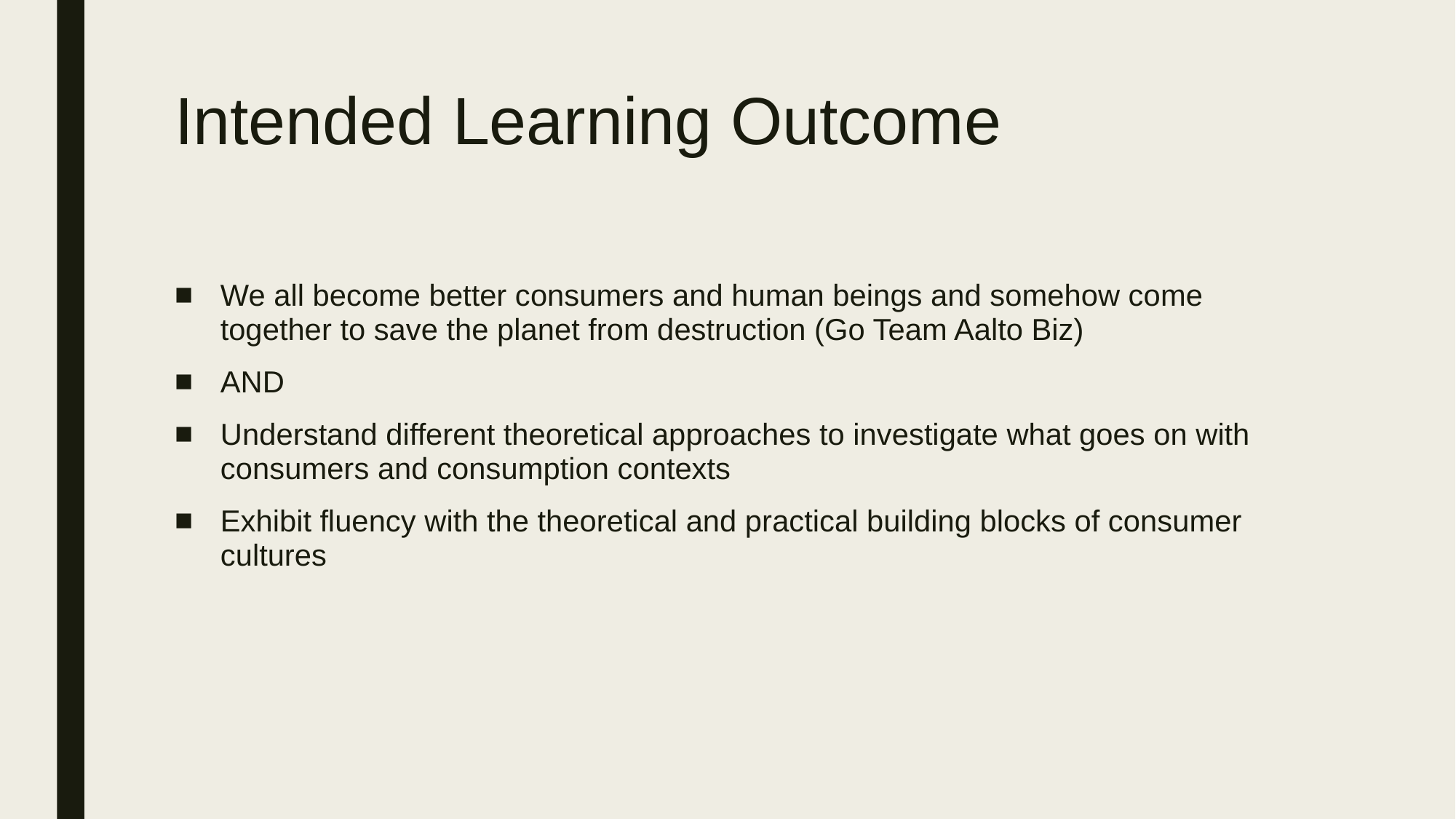

# Intended Learning Outcome
We all become better consumers and human beings and somehow come together to save the planet from destruction (Go Team Aalto Biz)
AND
Understand different theoretical approaches to investigate what goes on with consumers and consumption contexts
Exhibit fluency with the theoretical and practical building blocks of consumer cultures